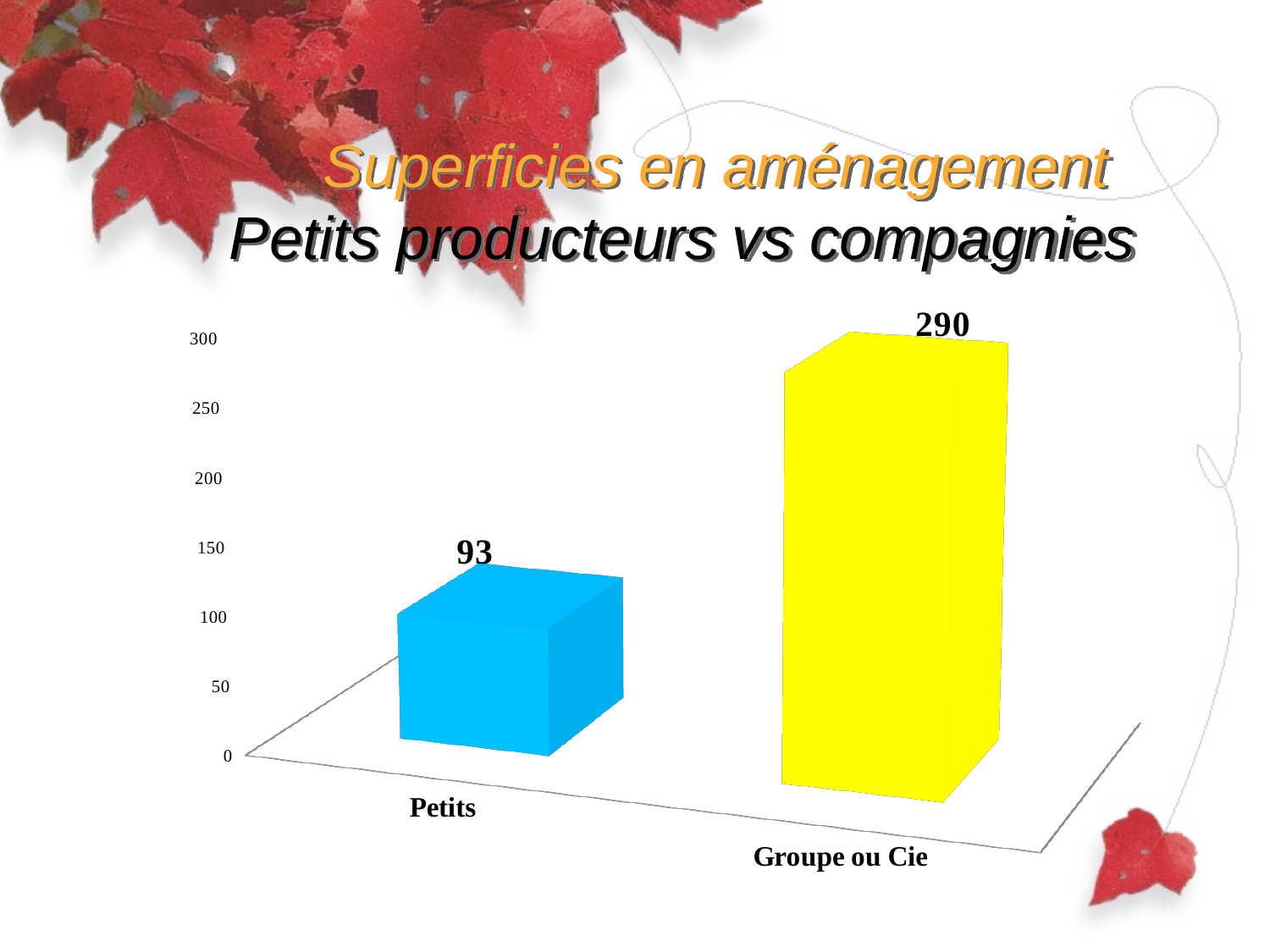

# Superficies en aménagement Petits producteurs vs compagnies

[unsupported chart]